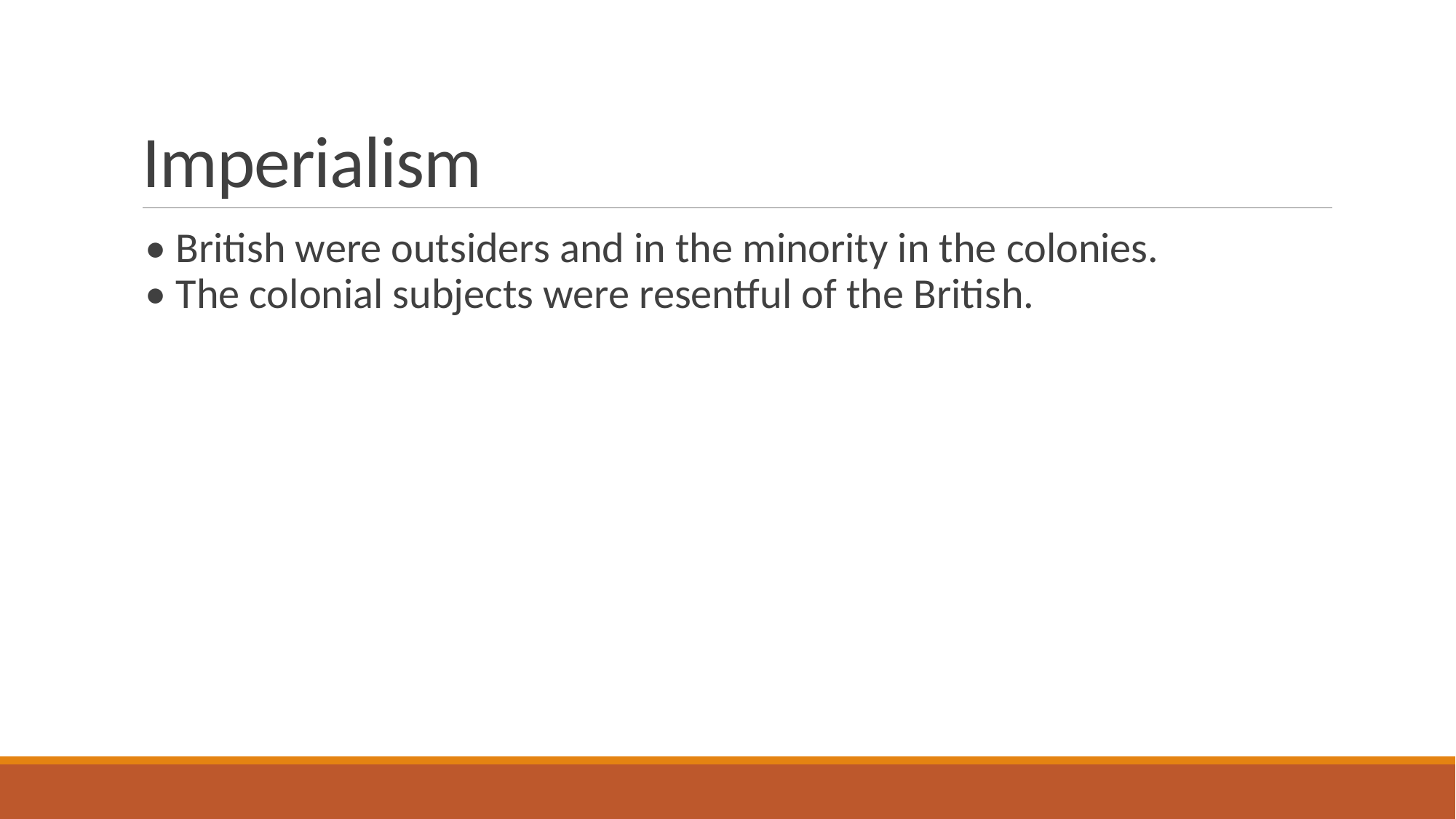

# Imperialism
• British were outsiders and in the minority in the colonies.
• The colonial subjects were resentful of the British.